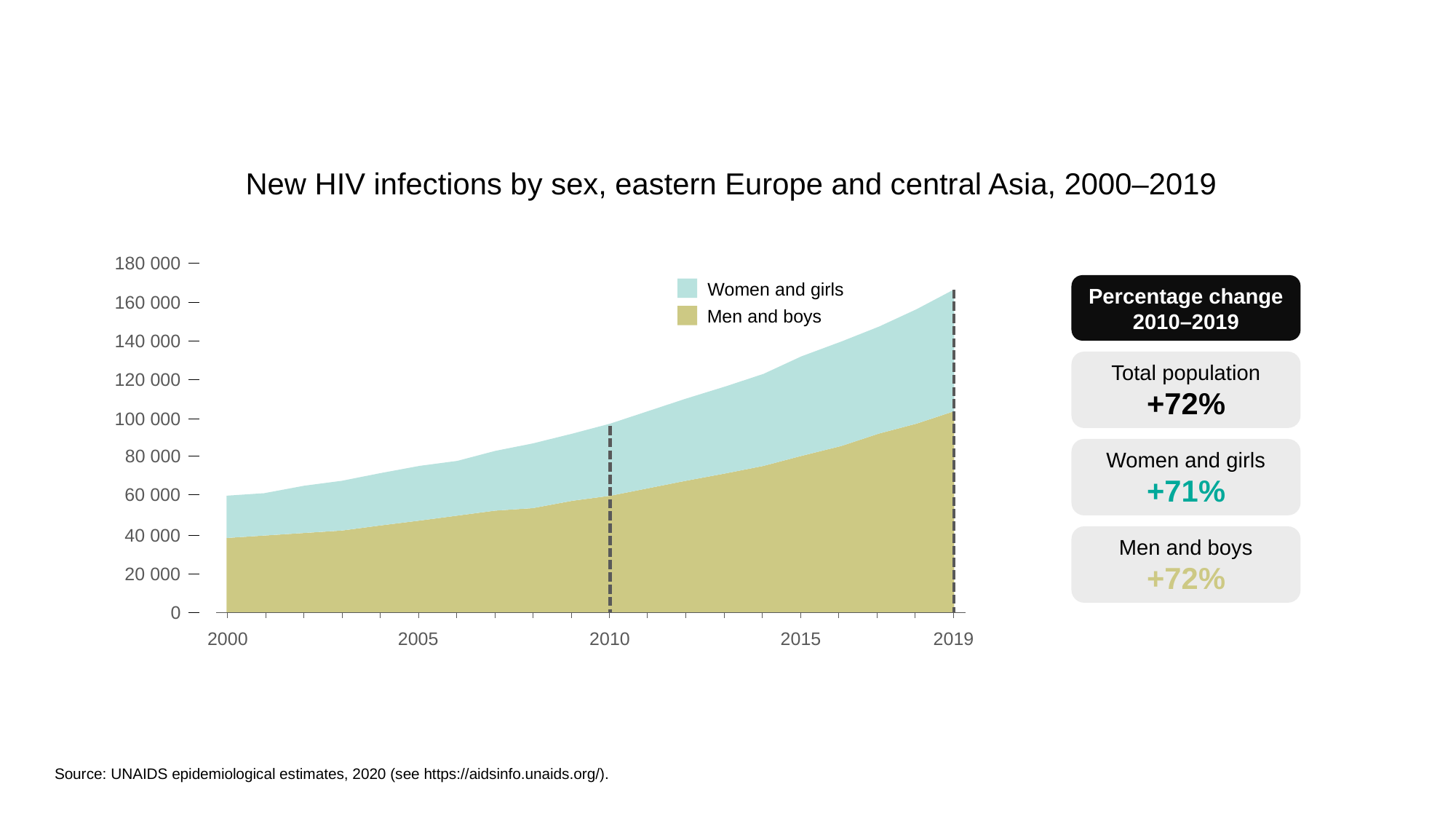

New HIV infections by sex, eastern Europe and central Asia, 2000–2019
180 000
Women and girls
Percentage change
2010–2019

160 000

Men and boys

140 000
Total population
+72%
120 000
100 000

Women and girls
+71%
80 000
 60 000
40 000
Men and boys
+72%
20 000
0

2000
2005
2010
2015
2019
Source: UNAIDS epidemiological estimates, 2020 (see https://aidsinfo.unaids.org/).